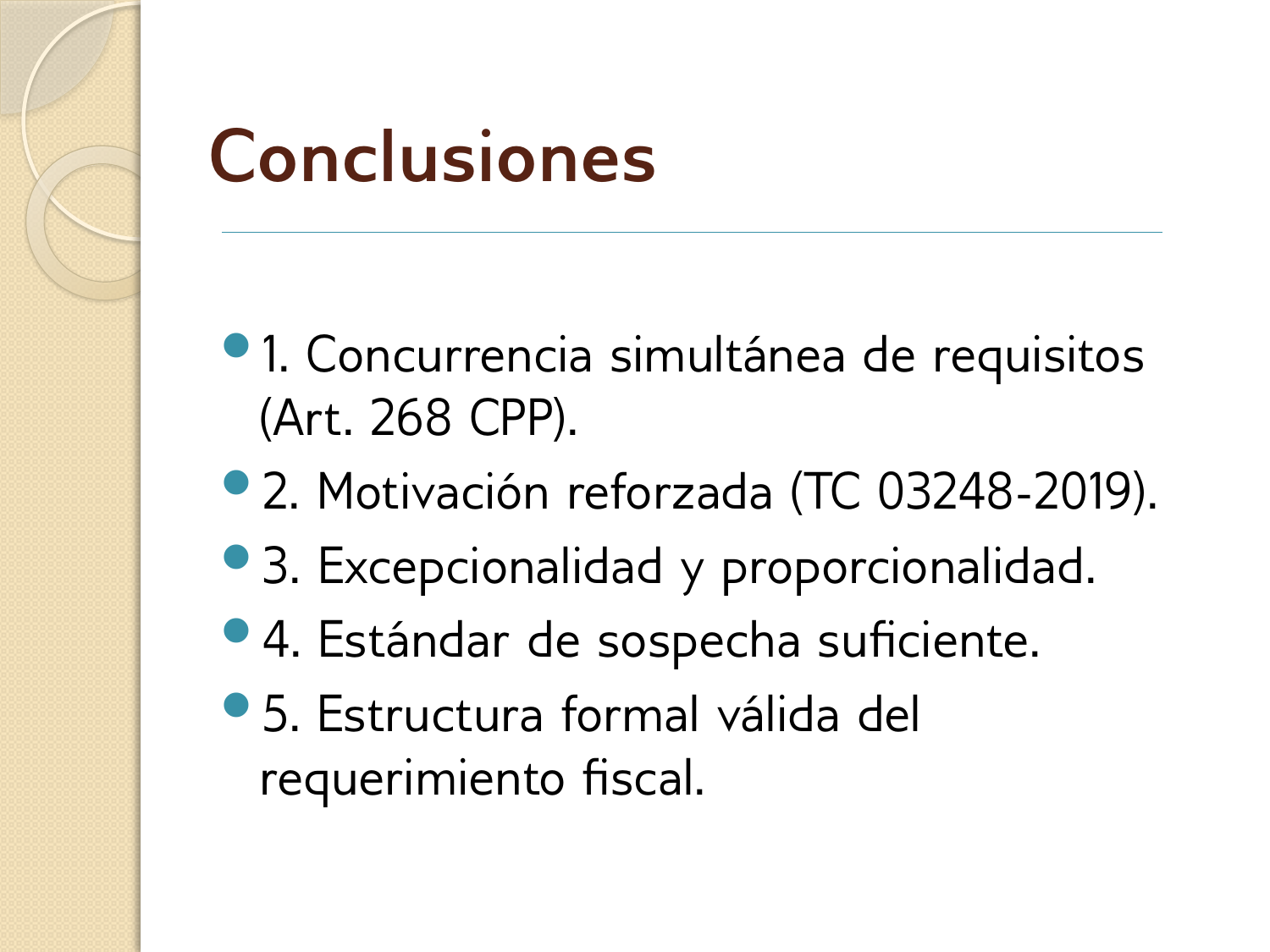

# Conclusiones
1. Concurrencia simultánea de requisitos (Art. 268 CPP).
2. Motivación reforzada (TC 03248-2019).
3. Excepcionalidad y proporcionalidad.
4. Estándar de sospecha suficiente.
5. Estructura formal válida del requerimiento fiscal.